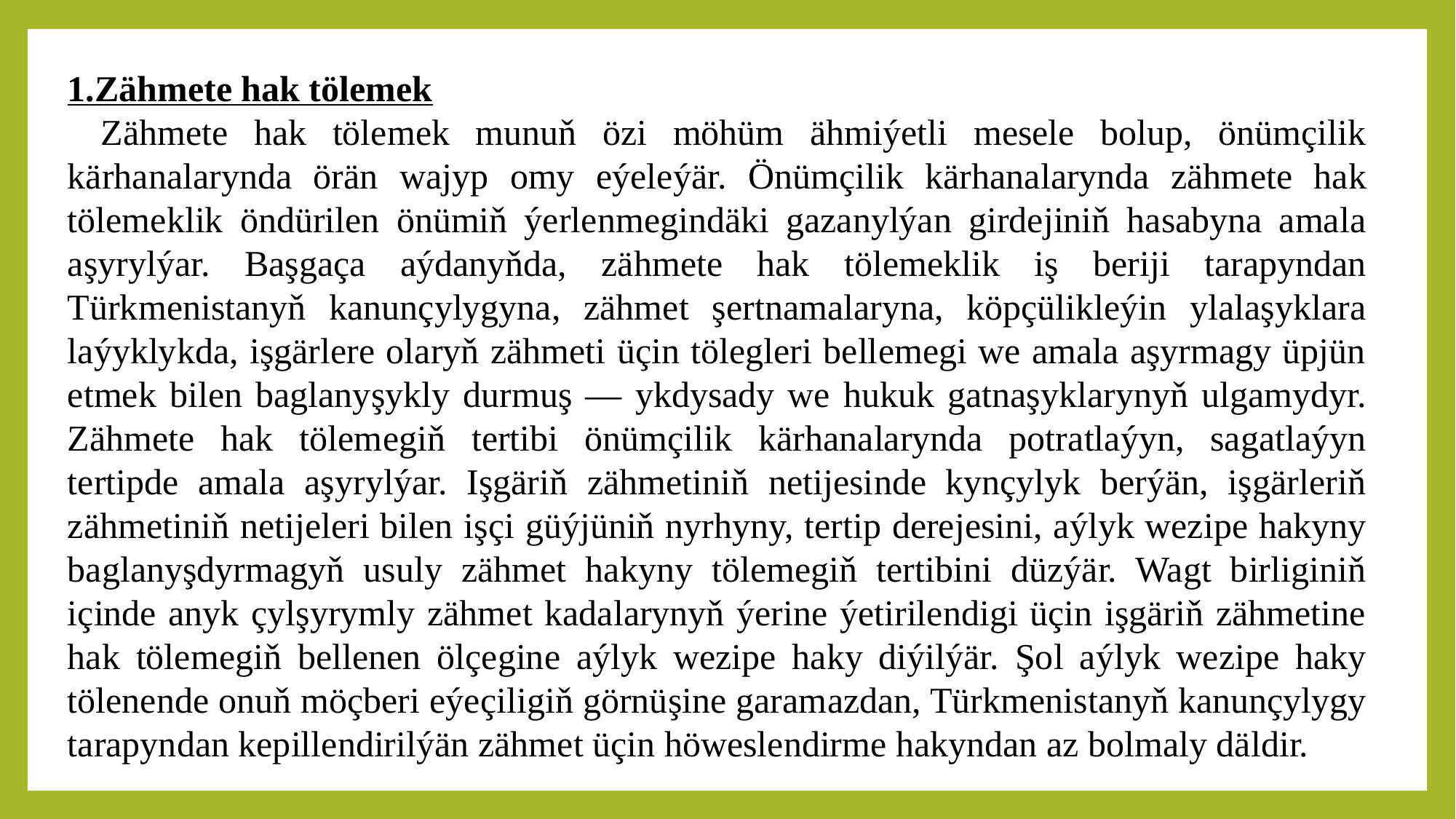

1.Zähmete hak tölemek
Zähmete hak tölemek munuň özi möhüm ähmiýetli mesele bolup, önümçilik kärhanalarynda örän wajyp omy eýeleýär. Önümçilik kärhanalarynda zähmete hak tölemeklik öndürilen önümiň ýerlenmegindäki gazanylýan girdejiniň hasabyna amala aşyrylýar. Başgaça aýdanyňda, zähmete hak tölemeklik iş beriji tarapyndan Türkmenistanyň kanunçylygyna, zähmet şertnamalaryna, köpçülikleýin ylalaşyklara laýyklykda, işgärlere olaryň zähmeti üçin tölegleri bellemegi we amala aşyrmagy üpjün etmek bilen baglanyşykly durmuş — ykdysady we hukuk gatnaşyklarynyň ulgamydyr. Zähmete hak tölemegiň tertibi önümçilik kärhanalarynda potratlaýyn, sagatlaýyn tertipde amala aşyrylýar. Işgäriň zähmetiniň netijesinde kynçylyk berýän, işgärleriň zähmetiniň netijeleri bilen işçi güýjüniň nyrhyny, tertip derejesini, aýlyk wezipe hakyny baglanyşdyrmagyň usuly zähmet hakyny tölemegiň tertibini düzýär. Wagt birliginiň içinde anyk çylşyrymly zähmet kadalarynyň ýerine ýetirilendigi üçin işgäriň zähmetine hak tölemegiň bellenen ölçegine aýlyk wezipe haky diýilýär. Şol aýlyk wezipe haky tölenende onuň möçberi eýeçiligiň görnüşine garamazdan, Türkmenistanyň kanunçylygy tarapyndan kepillendirilýän zähmet üçin höweslendirme hakyndan az bolmaly däldir.